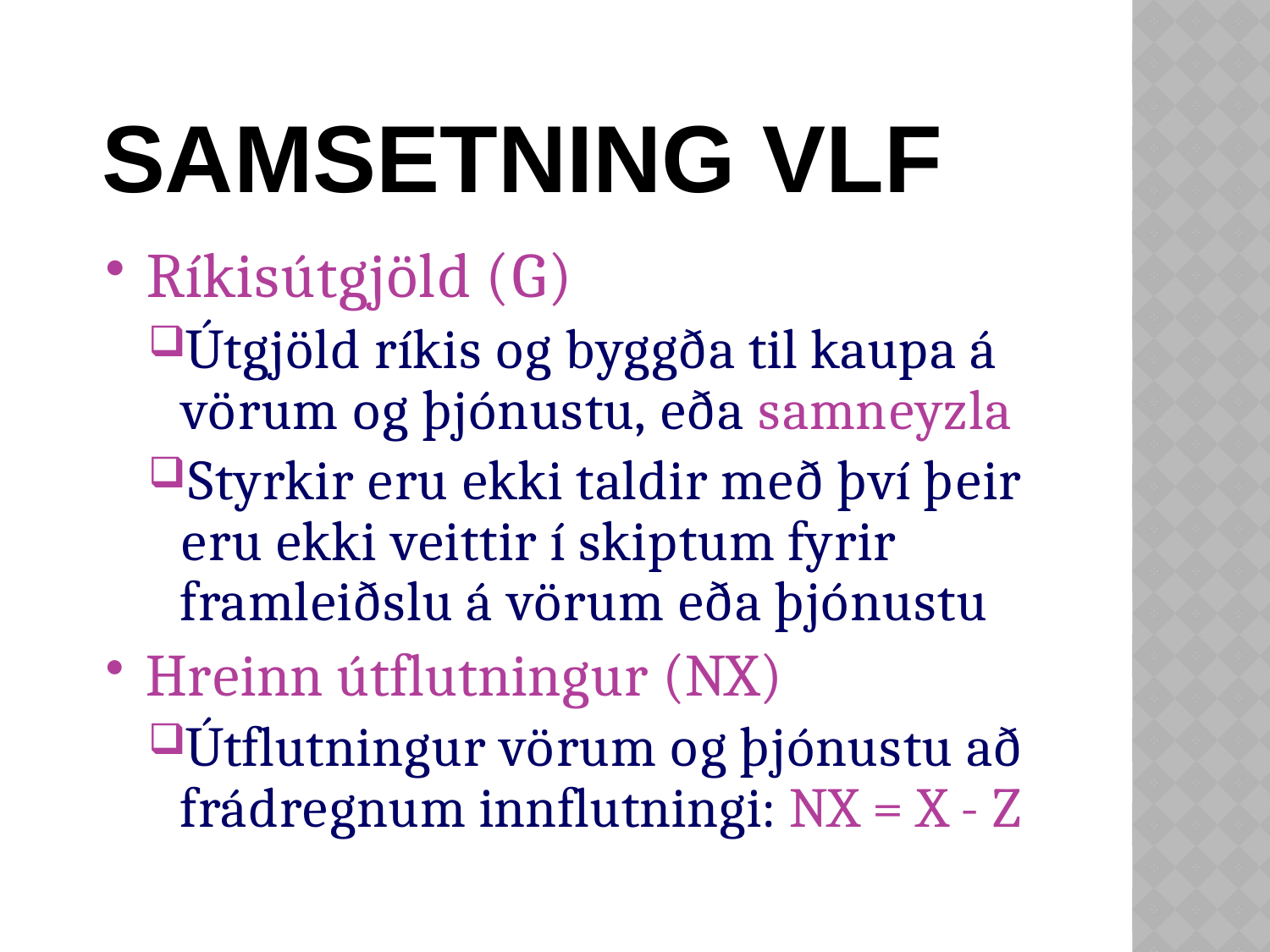

# Samsetning VLF
Ríkisútgjöld (G)
Útgjöld ríkis og byggða til kaupa á vörum og þjónustu, eða samneyzla
Styrkir eru ekki taldir með því þeir eru ekki veittir í skiptum fyrir framleiðslu á vörum eða þjónustu
Hreinn útflutningur (NX)
Útflutningur vörum og þjónustu að frádregnum innflutningi: NX = X - Z